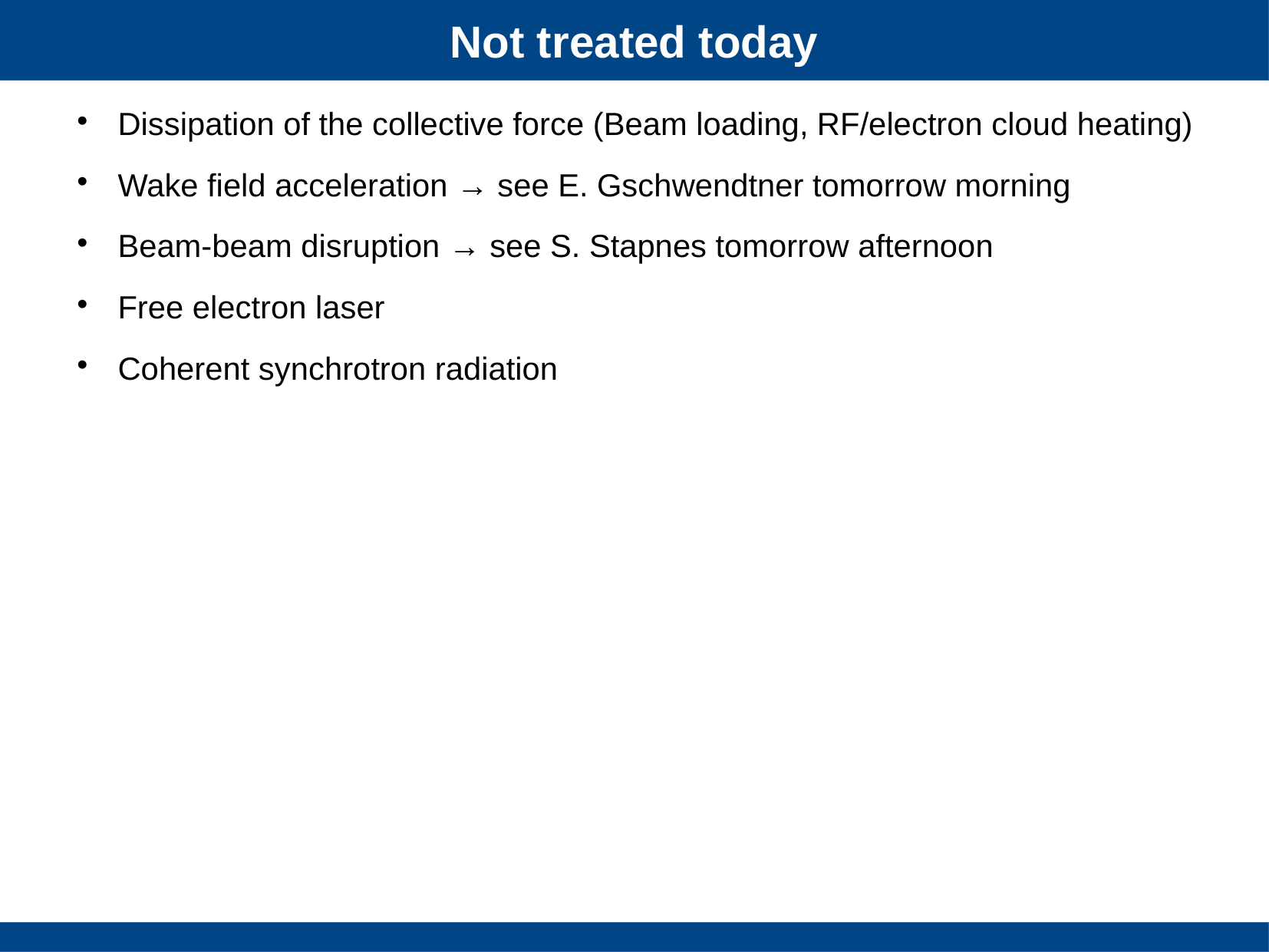

Not treated today
Dissipation of the collective force (Beam loading, RF/electron cloud heating)
Wake field acceleration → see E. Gschwendtner tomorrow morning
Beam-beam disruption → see S. Stapnes tomorrow afternoon
Free electron laser
Coherent synchrotron radiation